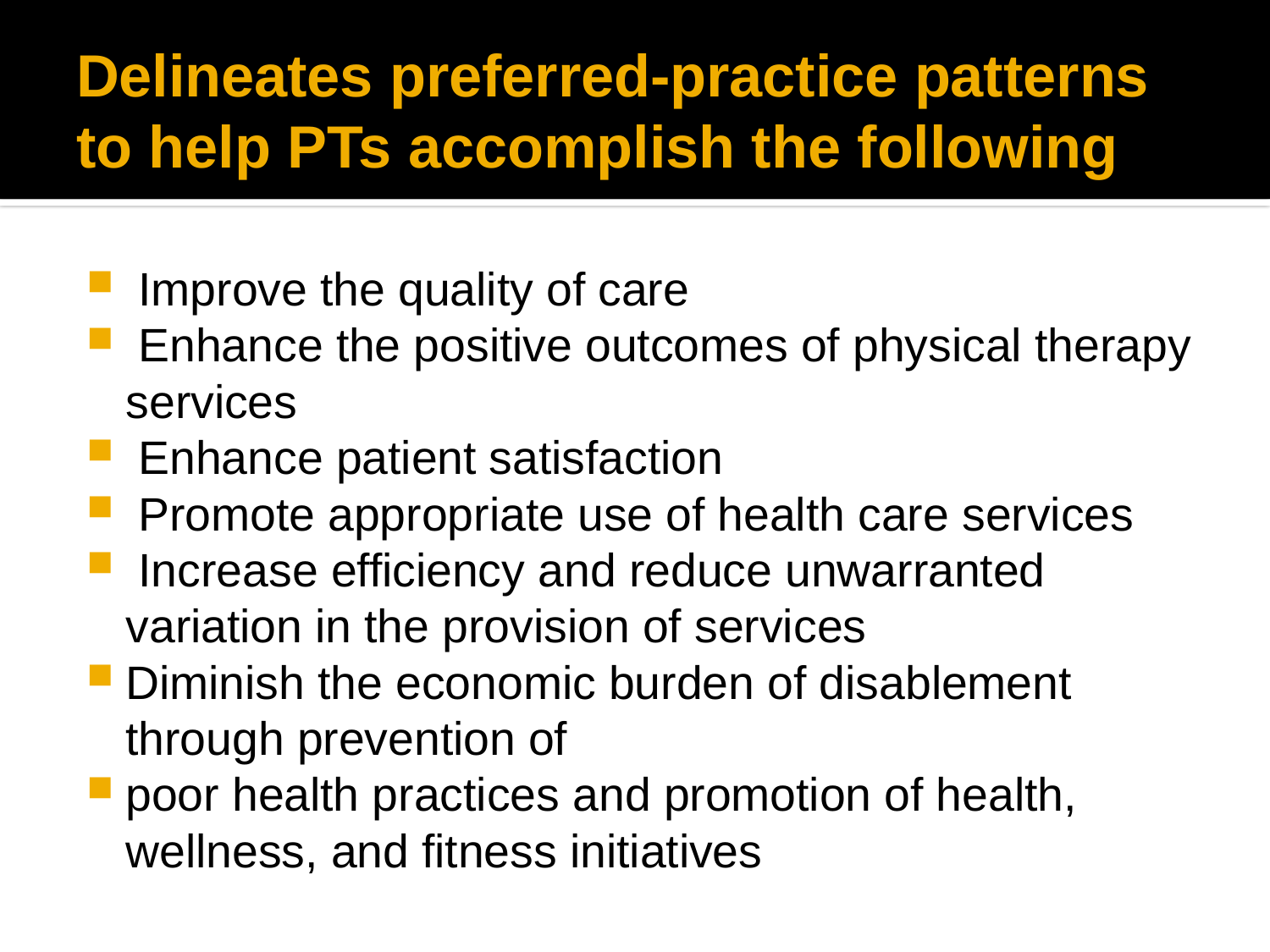

# Delineates preferred-practice patterns to help PTs accomplish the following
 Improve the quality of care
 Enhance the positive outcomes of physical therapy services
 Enhance patient satisfaction
 Promote appropriate use of health care services
 Increase efficiency and reduce unwarranted variation in the provision of services
Diminish the economic burden of disablement through prevention of
poor health practices and promotion of health, wellness, and fitness initiatives